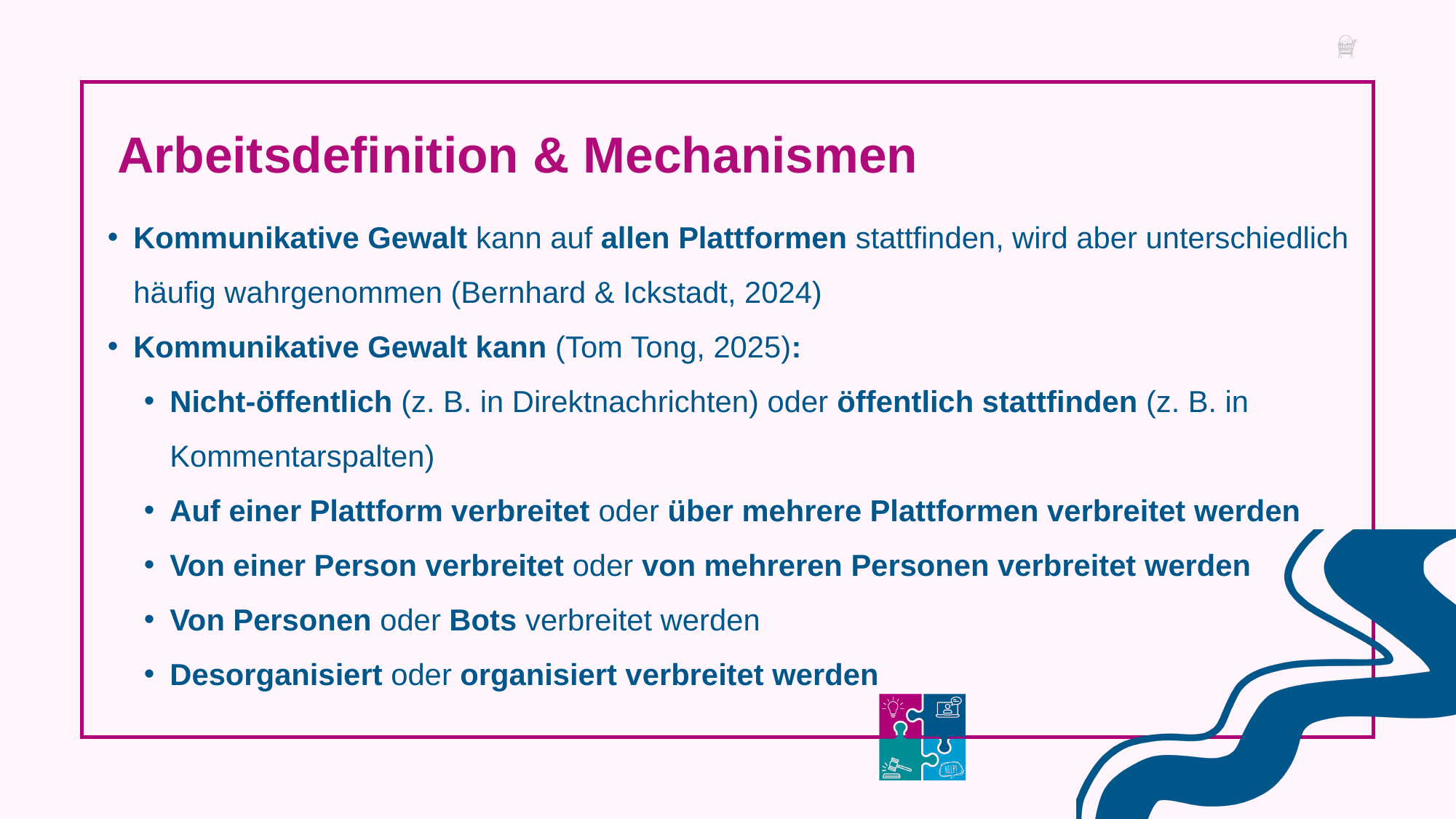

Arbeitsdefinition & Mechanismen
Kommunikative Gewalt kann auf allen Plattformen stattfinden, wird aber unterschiedlich häufig wahrgenommen (Bernhard & Ickstadt, 2024)
Kommunikative Gewalt kann (Tom Tong, 2025):
Nicht-öffentlich (z. B. in Direktnachrichten) oder öffentlich stattfinden (z. B. in Kommentarspalten)
Auf einer Plattform verbreitet oder über mehrere Plattformen verbreitet werden
Von einer Person verbreitet oder von mehreren Personen verbreitet werden
Von Personen oder Bots verbreitet werden
Desorganisiert oder organisiert verbreitet werden